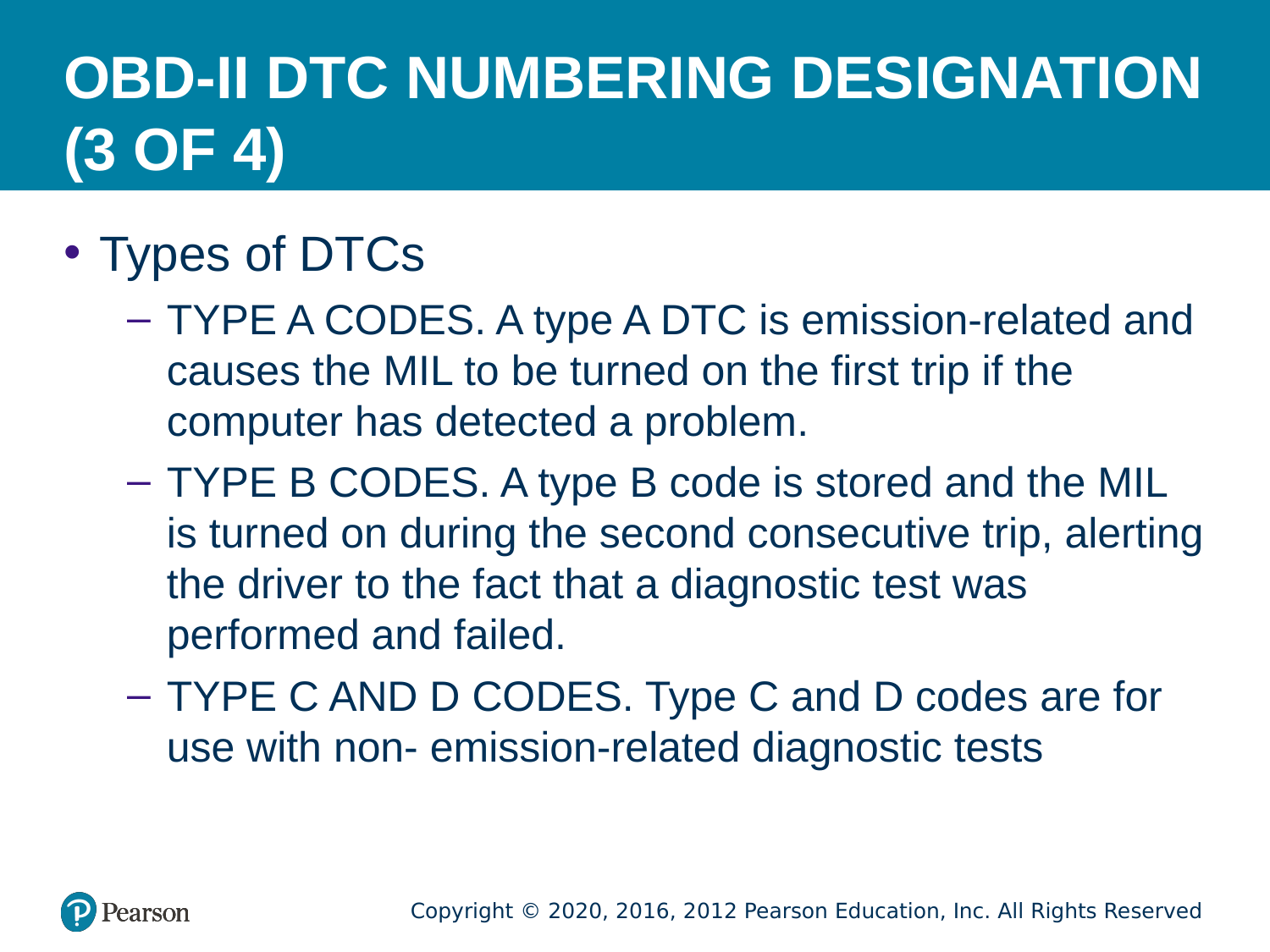

# OBD-II DTC NUMBERING DESIGNATION (3 OF 4)
Types of DTCs
TYPE A CODES. A type A DTC is emission-related and causes the MIL to be turned on the first trip if the computer has detected a problem.
TYPE B CODES. A type B code is stored and the MIL is turned on during the second consecutive trip, alerting the driver to the fact that a diagnostic test was performed and failed.
TYPE C AND D CODES. Type C and D codes are for use with non- emission-related diagnostic tests